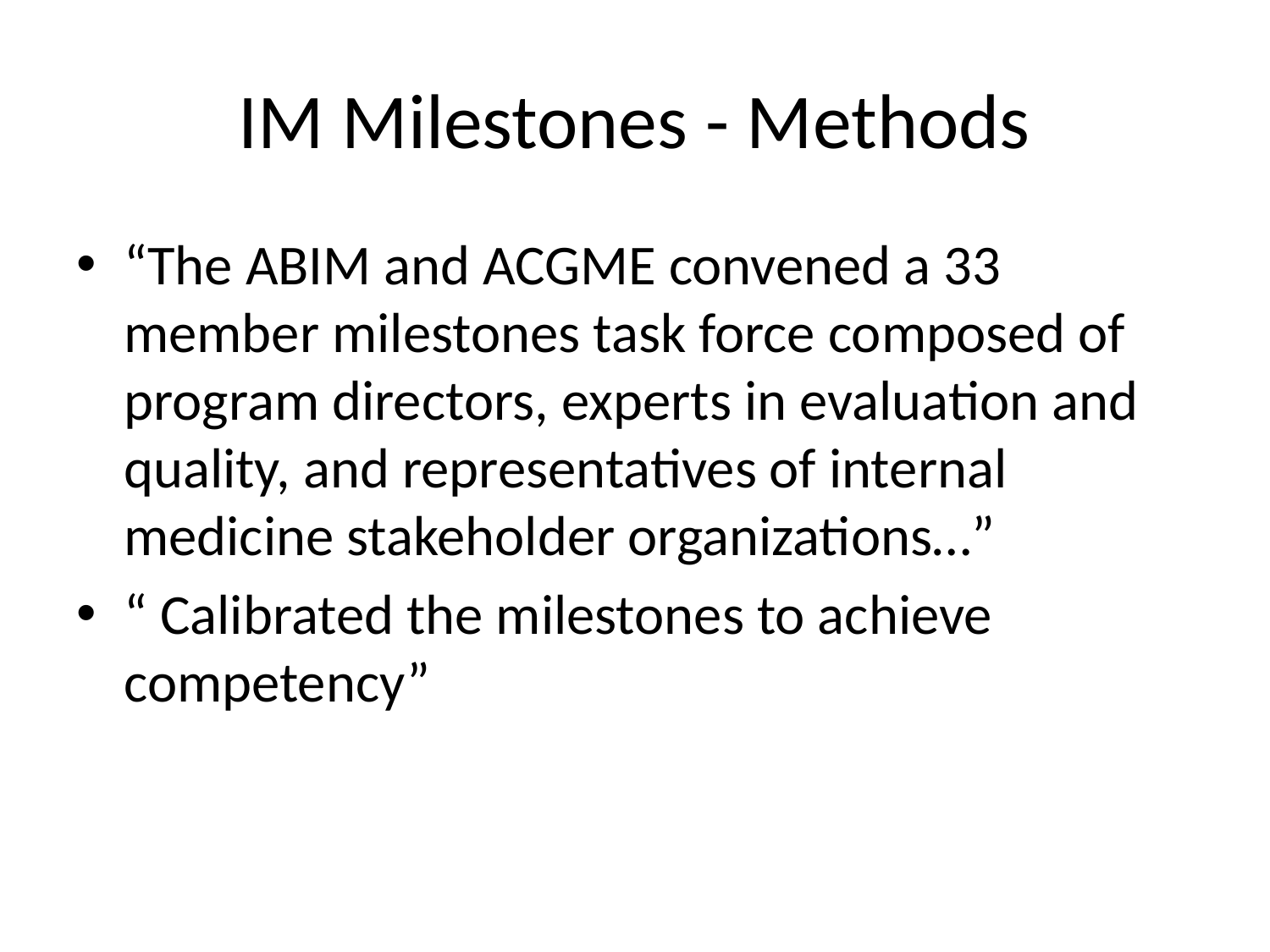

# IM Milestones - Methods
“The ABIM and ACGME convened a 33 member milestones task force composed of program directors, experts in evaluation and quality, and representatives of internal medicine stakeholder organizations…”
“ Calibrated the milestones to achieve competency”